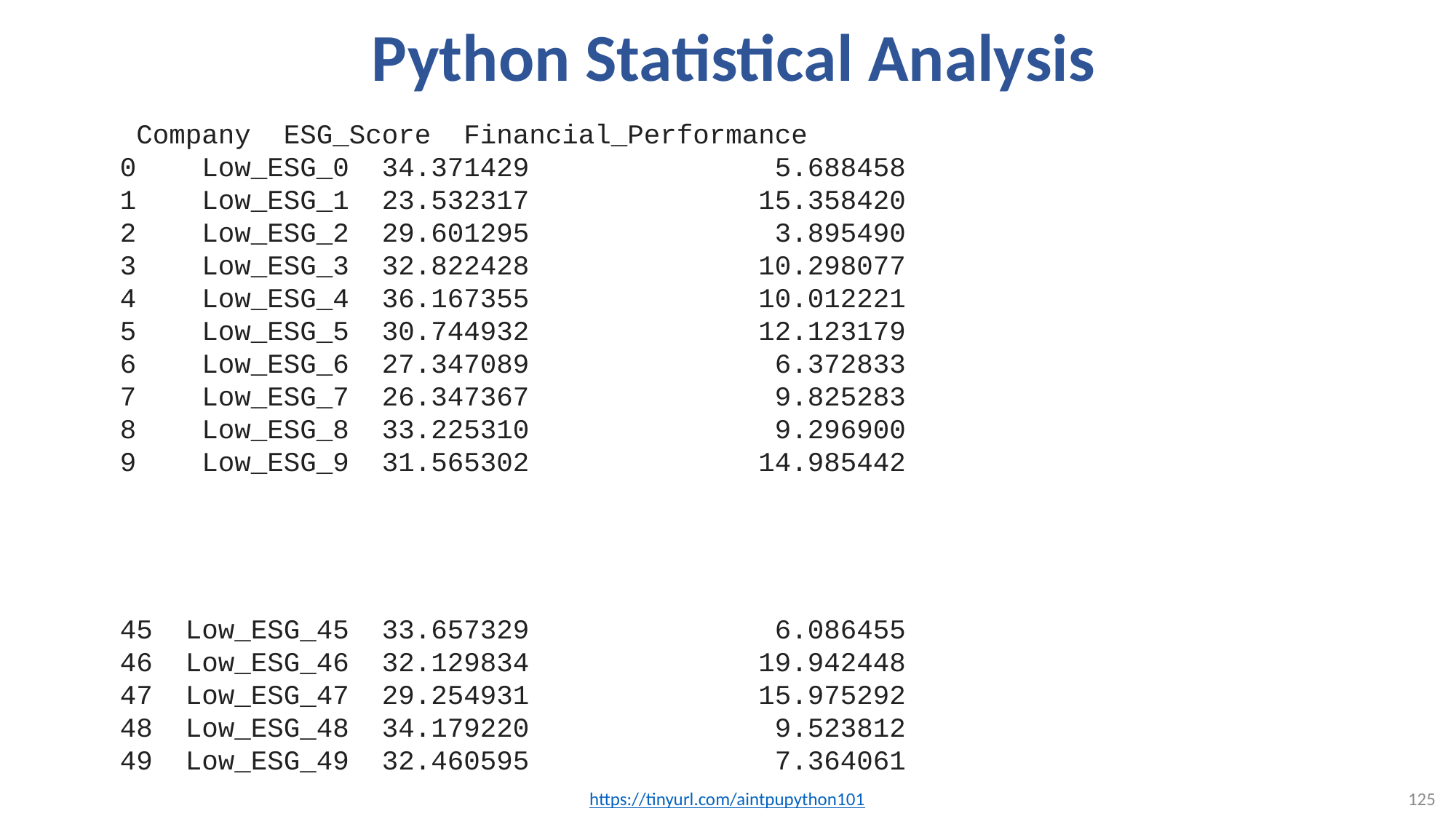

# Python Statistical Analysis
 Company  ESG_Score  Financial_Performance
0    Low_ESG_0  34.371429               5.688458
1    Low_ESG_1  23.532317              15.358420
2    Low_ESG_2  29.601295               3.895490
3    Low_ESG_3  32.822428              10.298077
4    Low_ESG_4  36.167355              10.012221
5    Low_ESG_5  30.744932              12.123179
6    Low_ESG_6  27.347089               6.372833
7    Low_ESG_7  26.347367               9.825283
8    Low_ESG_8  33.225310               9.296900
9    Low_ESG_9  31.565302              14.985442
45  Low_ESG_45  33.657329               6.086455
46  Low_ESG_46  32.129834              19.942448
47  Low_ESG_47  29.254931              15.975292
48  Low_ESG_48  34.179220               9.523812
49  Low_ESG_49  32.460595               7.364061
https://tinyurl.com/aintpupython101
125